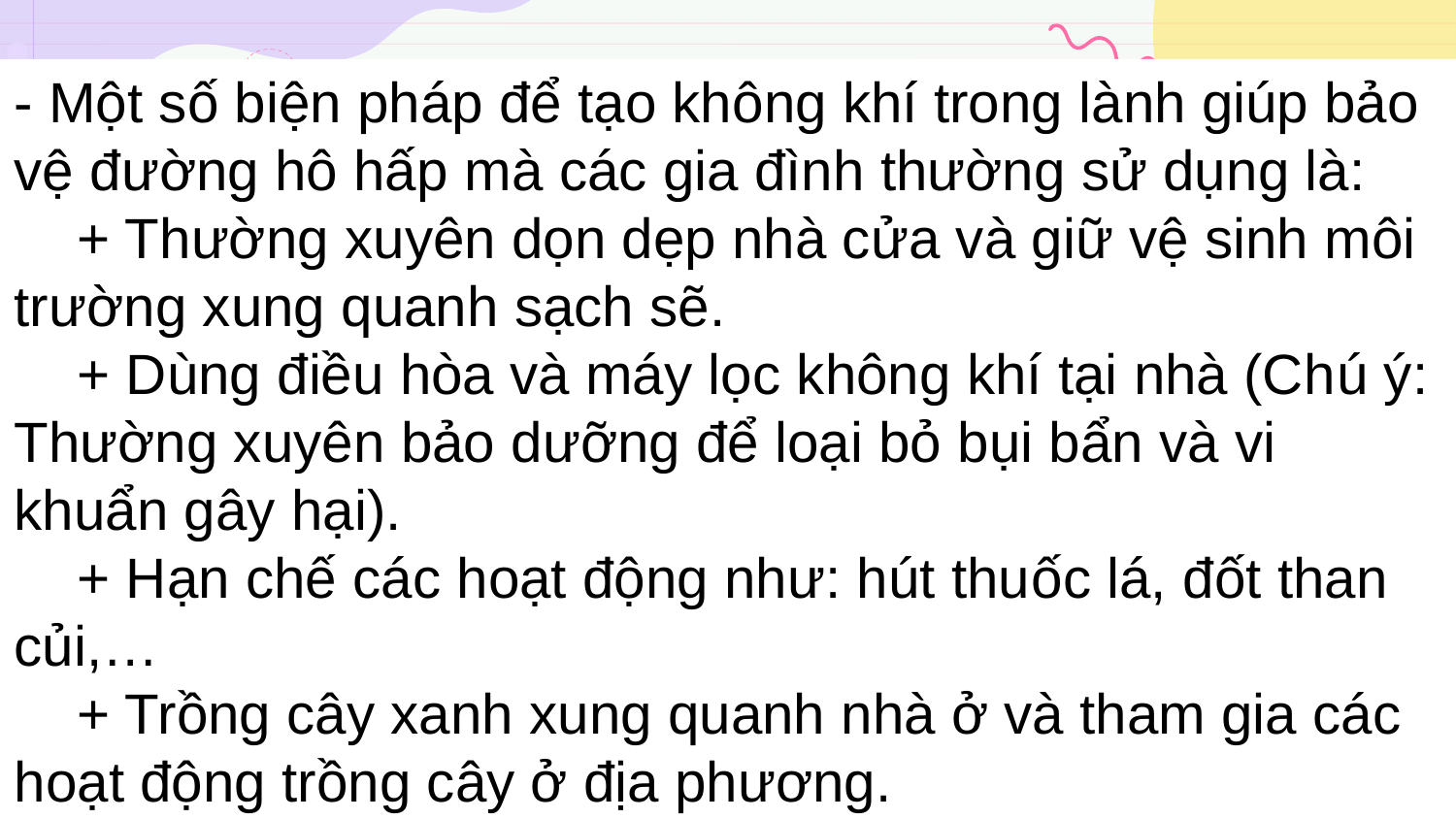

- Một số biện pháp để tạo không khí trong lành giúp bảo vệ đường hô hấp mà các gia đình thường sử dụng là:
    + Thường xuyên dọn dẹp nhà cửa và giữ vệ sinh môi trường xung quanh sạch sẽ.
    + Dùng điều hòa và máy lọc không khí tại nhà (Chú ý: Thường xuyên bảo dưỡng để loại bỏ bụi bẩn và vi khuẩn gây hại).
    + Hạn chế các hoạt động như: hút thuốc lá, đốt than củi,…
    + Trồng cây xanh xung quanh nhà ở và tham gia các hoạt động trồng cây ở địa phương.